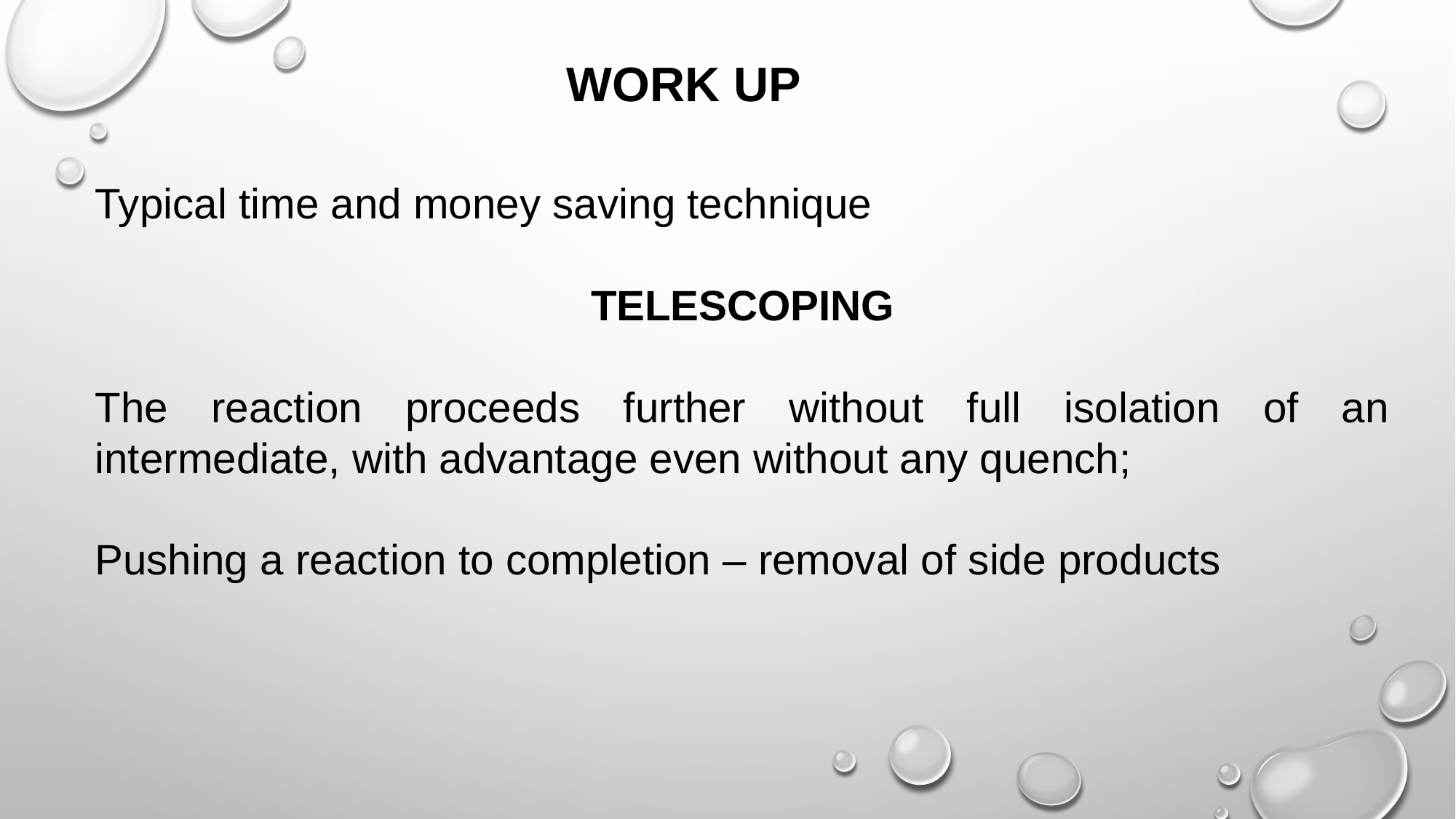

WORK UP
Typical time and money saving technique

TELESCOPING

The reaction proceeds further without full isolation of an intermediate, with advantage even without any quench;

Pushing a reaction to completion – removal of side products